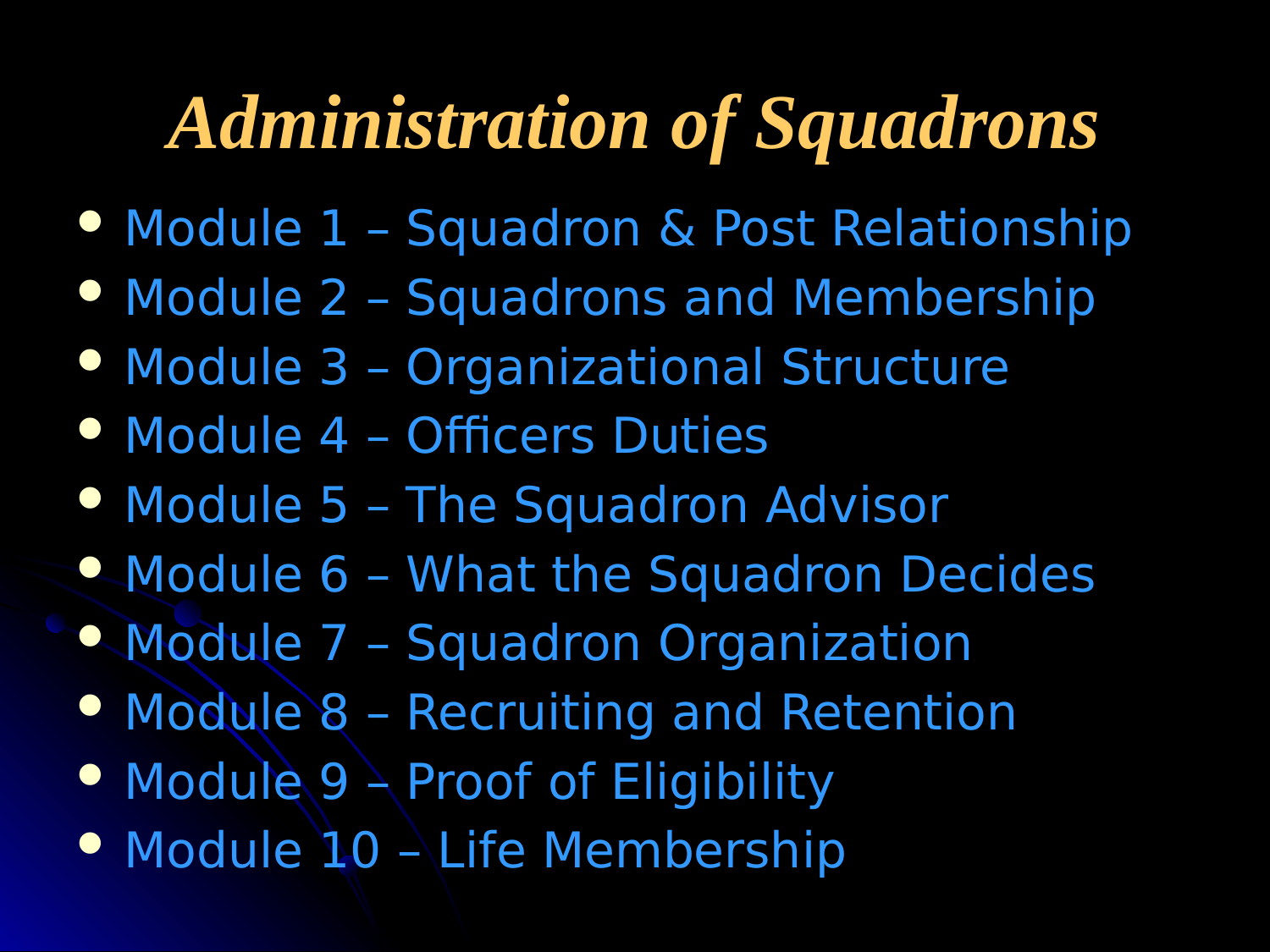

# Administration of Squadrons
Module 1 – Squadron & Post Relationship
Module 2 – Squadrons and Membership
Module 3 – Organizational Structure
Module 4 – Officers Duties
Module 5 – The Squadron Advisor
Module 6 – What the Squadron Decides
Module 7 – Squadron Organization
Module 8 – Recruiting and Retention
Module 9 – Proof of Eligibility
Module 10 – Life Membership